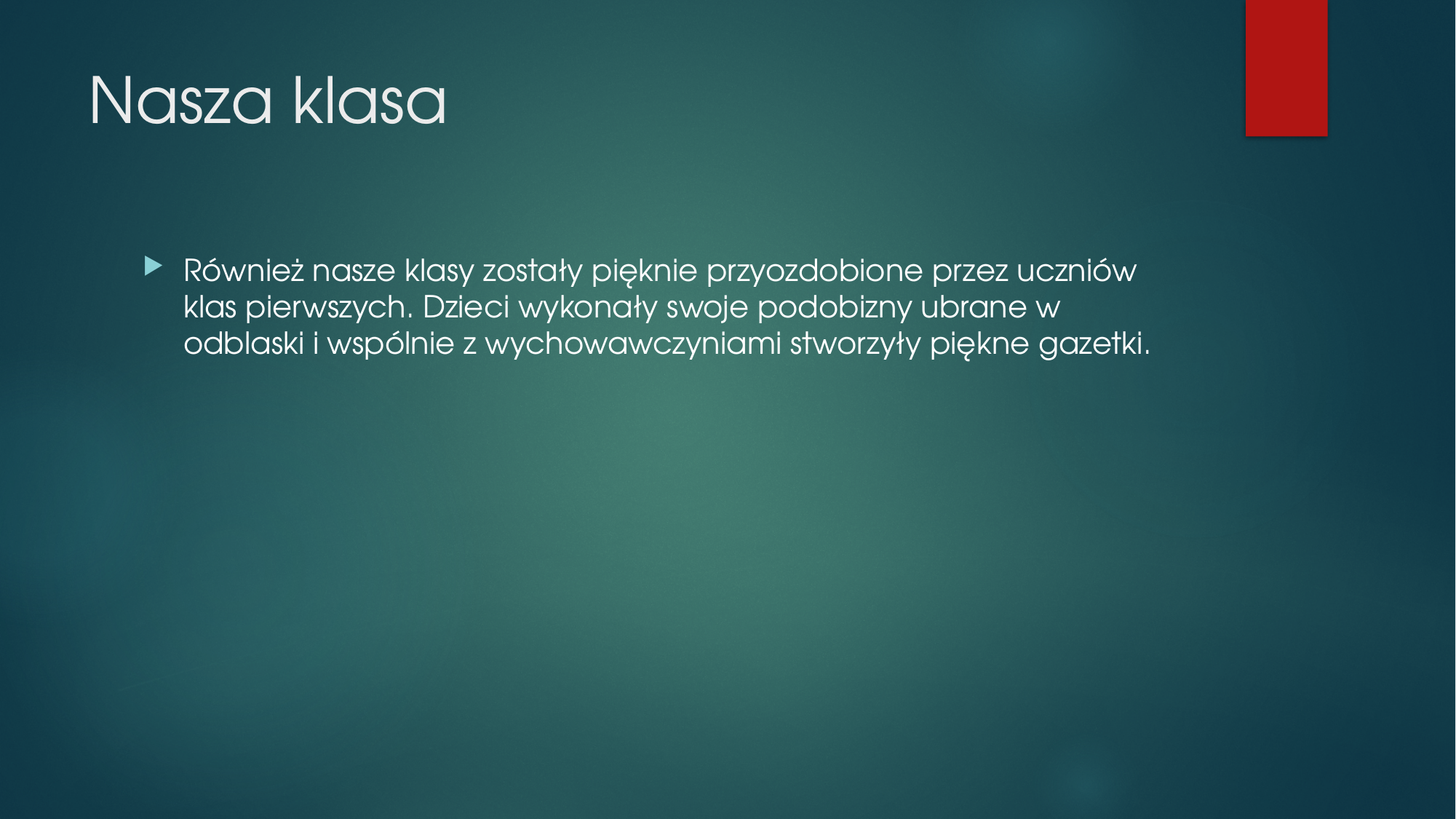

# Nasza klasa
Również nasze klasy zostały pięknie przyozdobione przez uczniów klas pierwszych. Dzieci wykonały swoje podobizny ubrane w odblaski i wspólnie z wychowawczyniami stworzyły piękne gazetki.